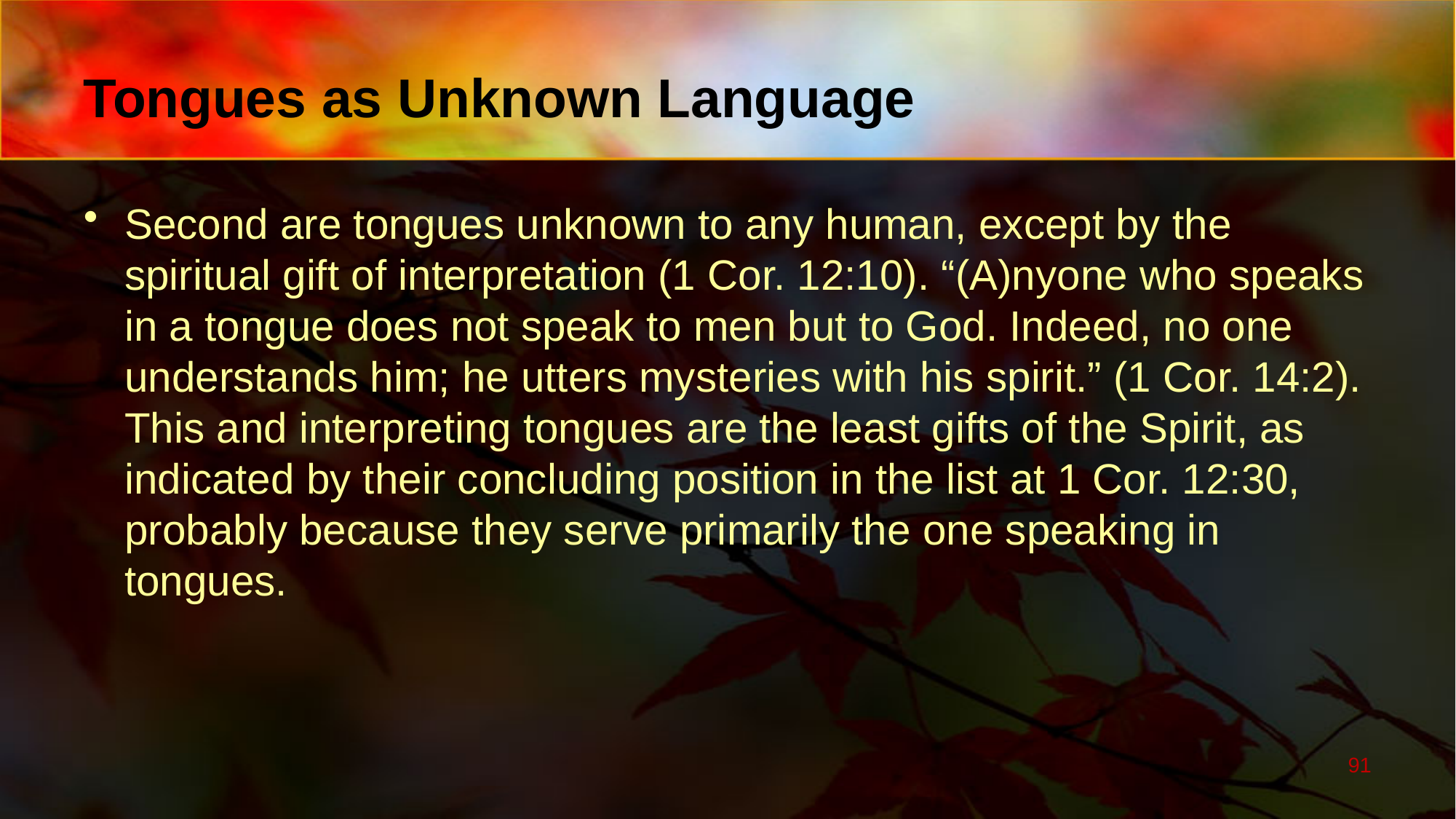

# Tongues as Unknown Language
Second are tongues unknown to any human, except by the spiritual gift of interpretation (1 Cor. 12:10). “(A)nyone who speaks in a tongue does not speak to men but to God. Indeed, no one understands him; he utters mysteries with his spirit.” (1 Cor. 14:2). This and interpreting tongues are the least gifts of the Spirit, as indicated by their concluding position in the list at 1 Cor. 12:30, probably because they serve primarily the one speaking in tongues.

91